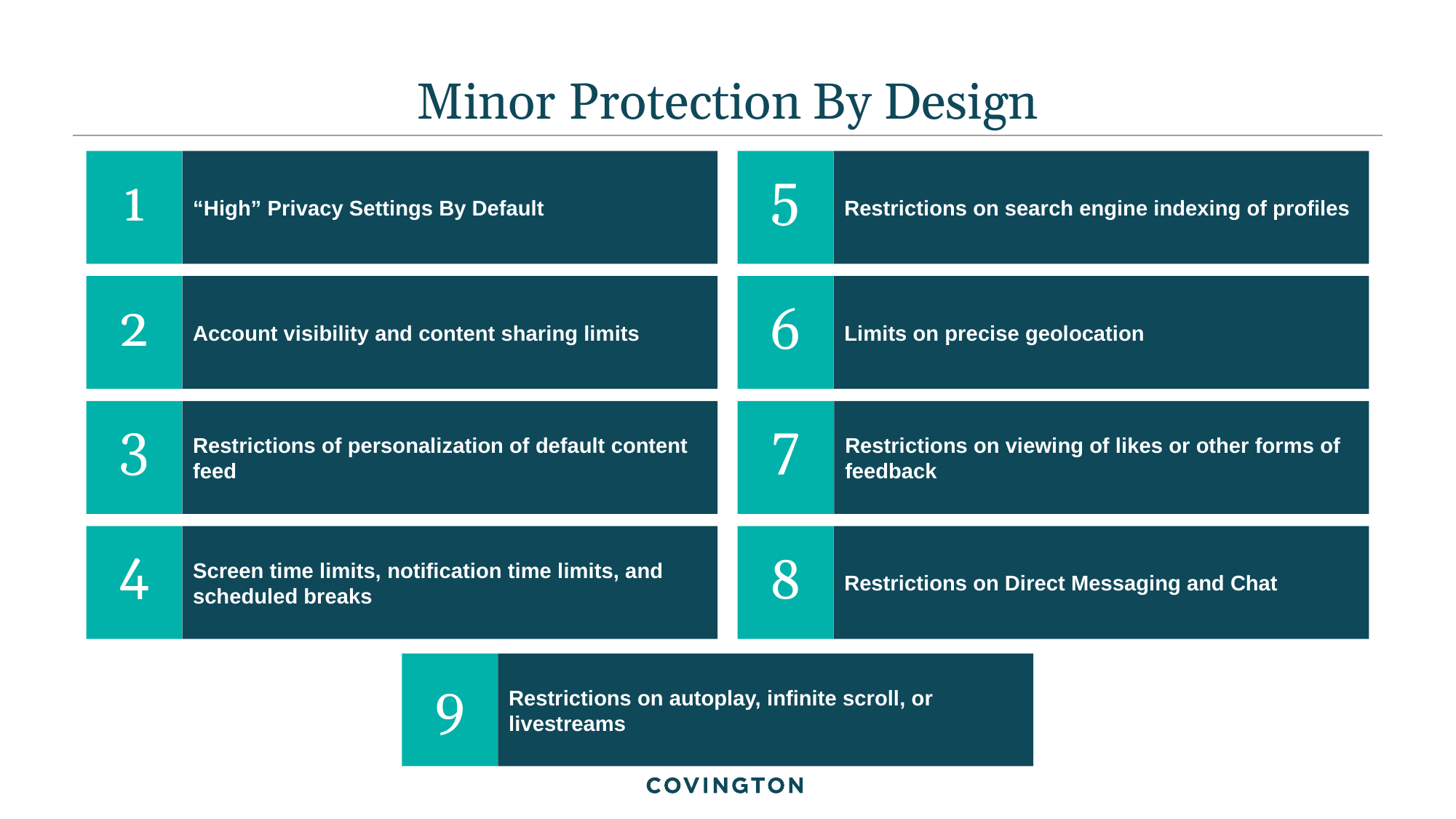

# Minor Protection By Design
1
“High” Privacy Settings By Default
5
Restrictions on search engine indexing of profiles
2
Account visibility and content sharing limits
6
Limits on precise geolocation
3
Restrictions of personalization of default content feed
7
Restrictions on viewing of likes or other forms of feedback
4
Screen time limits, notification time limits, and scheduled breaks
8
Restrictions on Direct Messaging and Chat
9
Restrictions on autoplay, infinite scroll, or livestreams